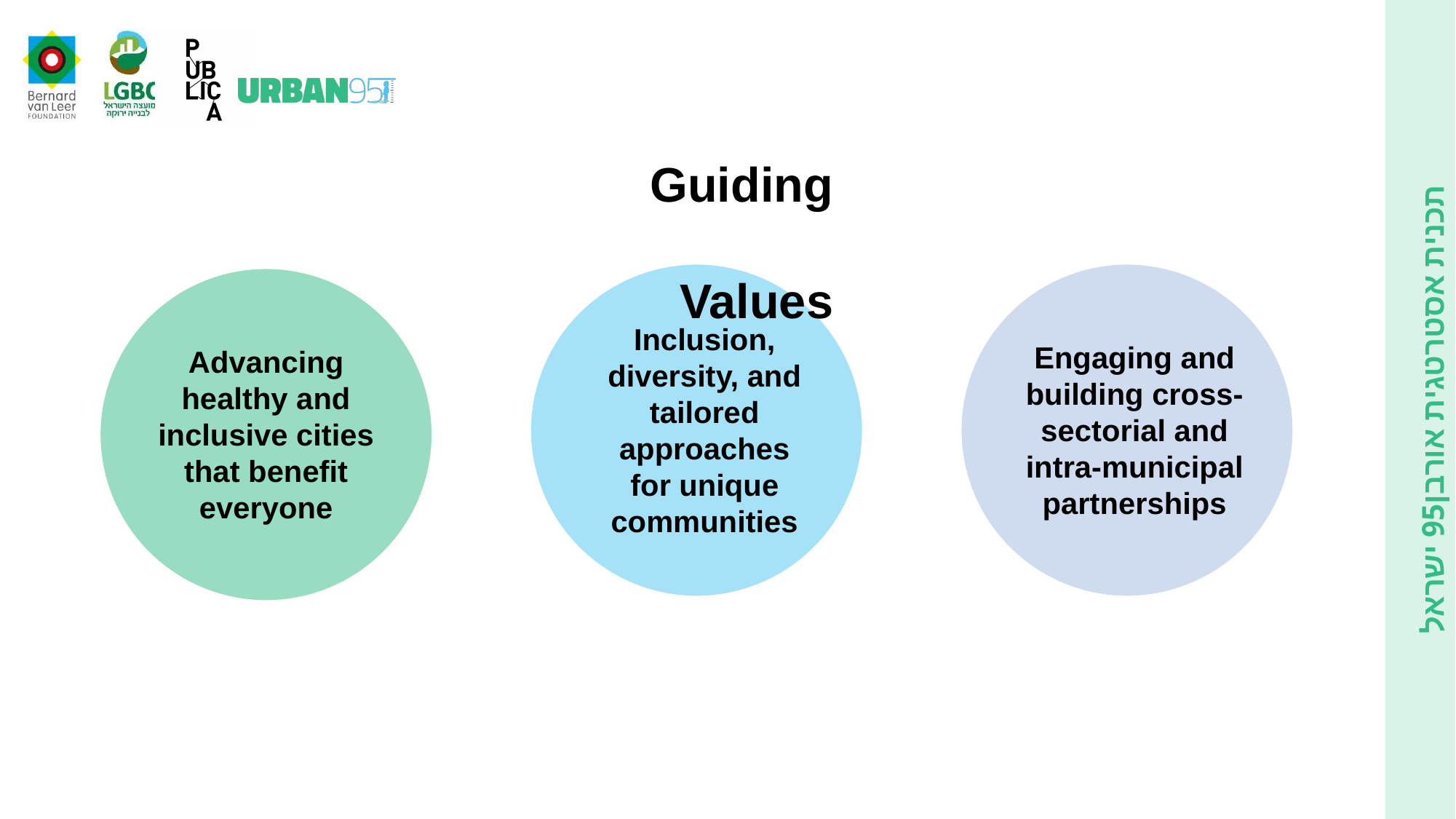

Guiding Values

Inclusion, diversity, and tailored approaches for unique communities
Engaging and building cross-sectorial and intra-municipal partnerships
Advancing healthy and inclusive cities that benefit everyone